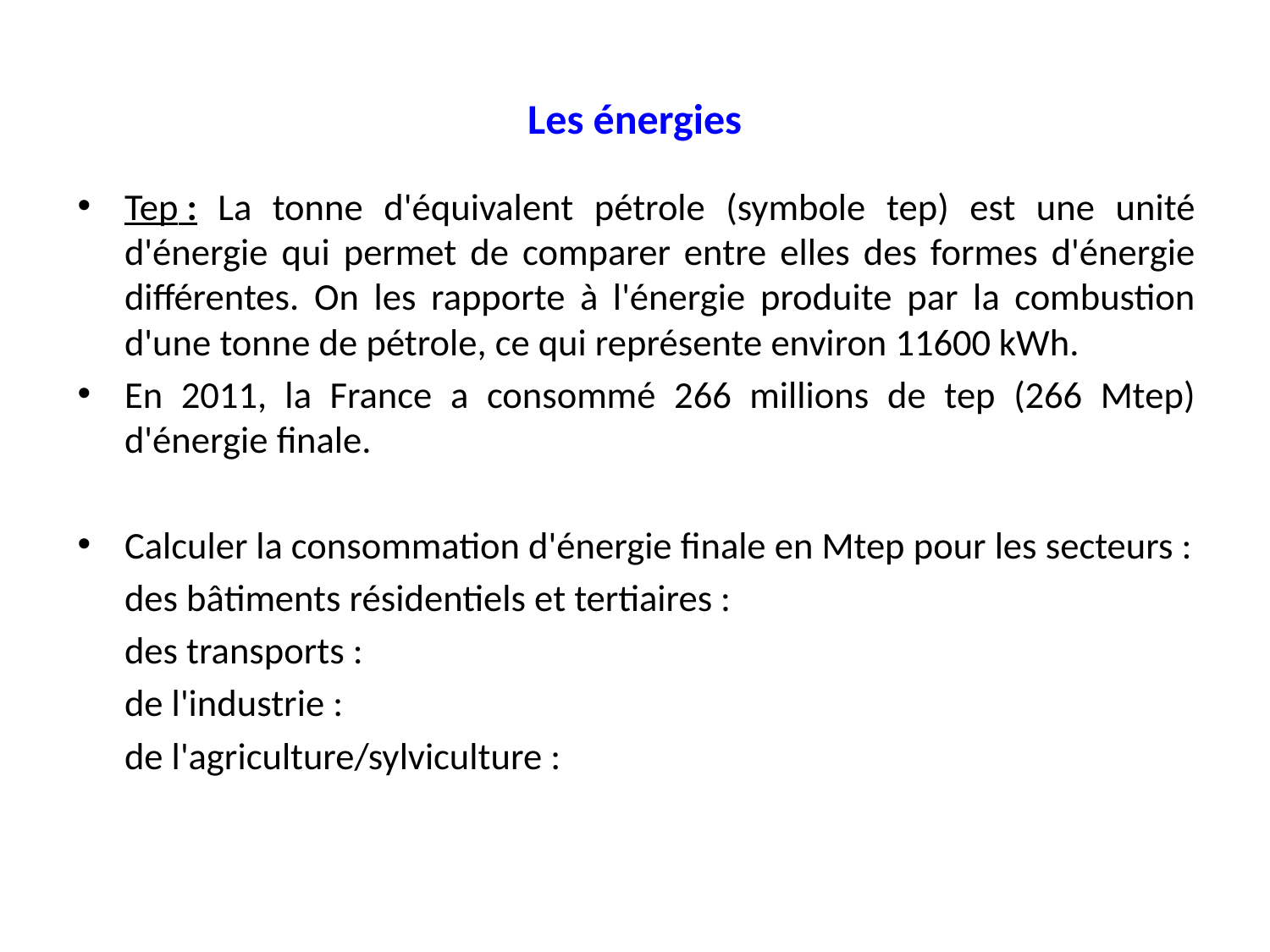

# Les énergies
Tep : La tonne d'équivalent pétrole (symbole tep) est une unité d'énergie qui permet de comparer entre elles des formes d'énergie différentes. On les rapporte à l'énergie produite par la combustion d'une tonne de pétrole, ce qui représente environ 11600 kWh.
En 2011, la France a consommé 266 millions de tep (266 Mtep) d'énergie finale.

Calculer la consommation d'énergie finale en Mtep pour les secteurs :
	des bâtiments résidentiels et tertiaires :
	des transports :
	de l'industrie :
	de l'agriculture/sylviculture :